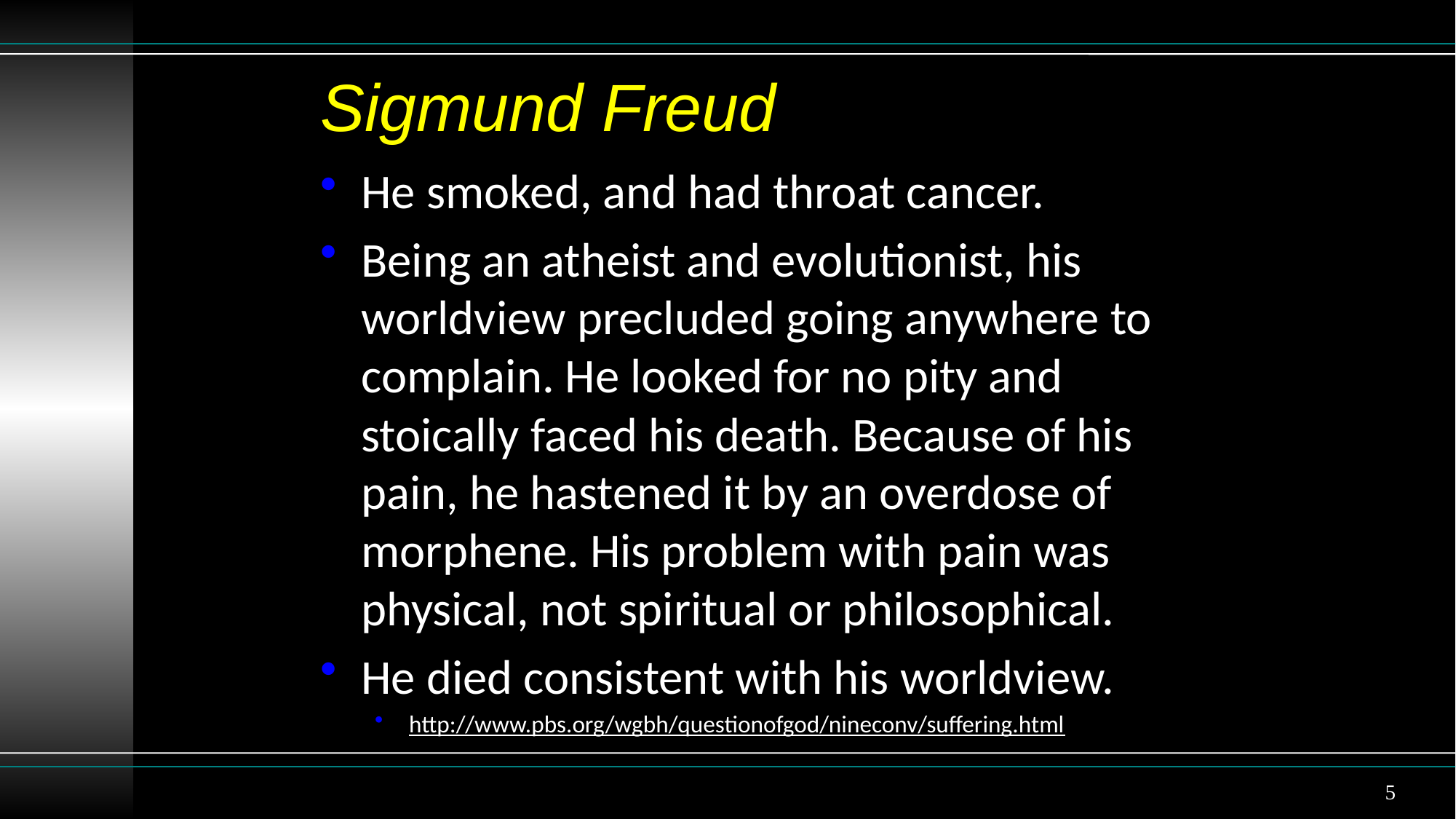

# Sigmund Freud
He smoked, and had throat cancer.
Being an atheist and evolutionist, his worldview precluded going anywhere to complain. He looked for no pity and stoically faced his death. Because of his pain, he hastened it by an overdose of morphene. His problem with pain was physical, not spiritual or philosophical.
He died consistent with his worldview.
http://www.pbs.org/wgbh/questionofgod/nineconv/suffering.html
5